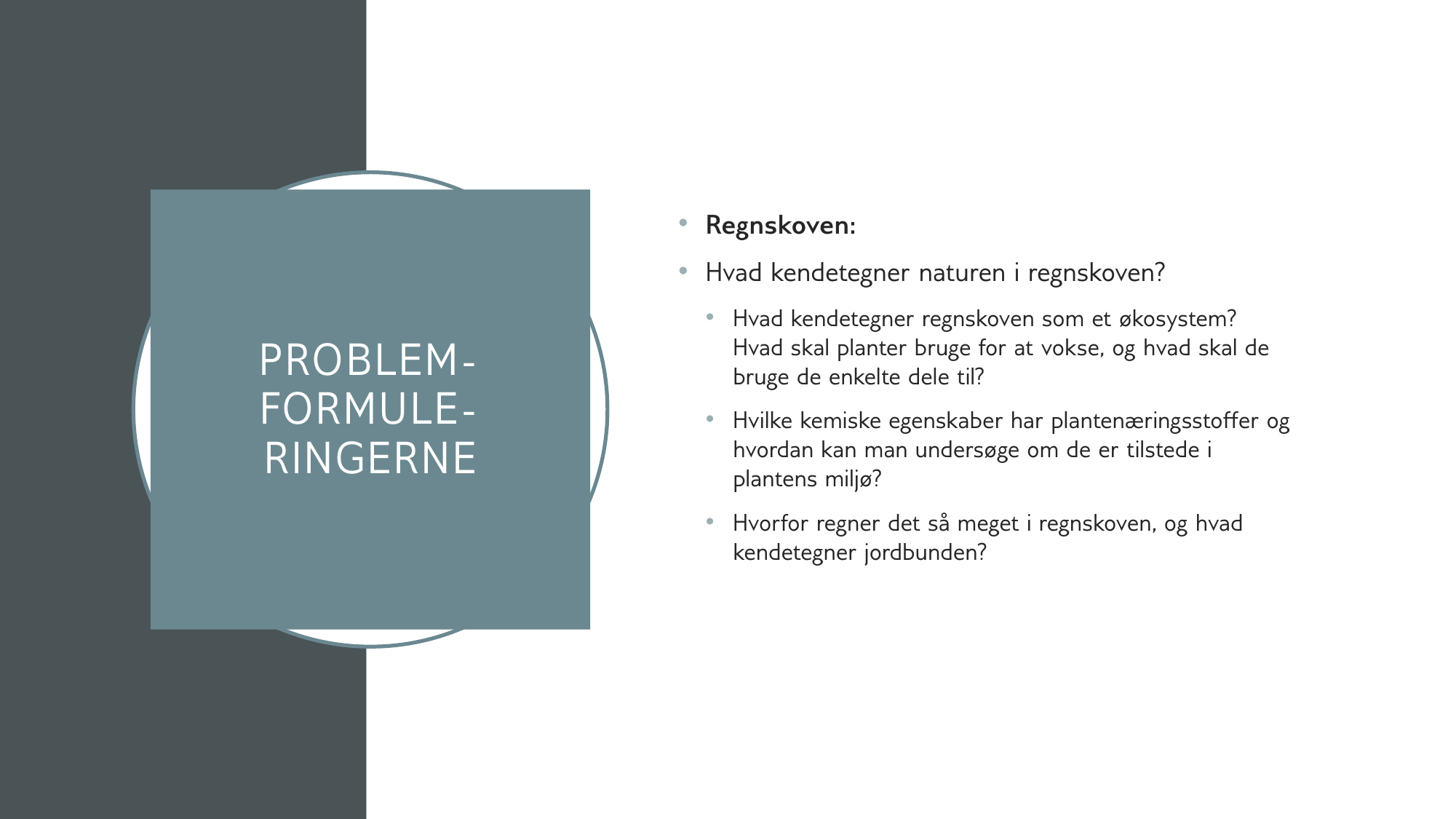

Regnskoven:
Hvad kendetegner naturen i regnskoven?
Hvad kendetegner regnskoven som et økosystem? Hvad skal planter bruge for at vokse, og hvad skal de bruge de enkelte dele til?
Hvilke kemiske egenskaber har plantenæringsstoffer og hvordan kan man undersøge om de er tilstede i plantens miljø?
Hvorfor regner det så meget i regnskoven, og hvad kendetegner jordbunden?

# Problem-formule-ringerne